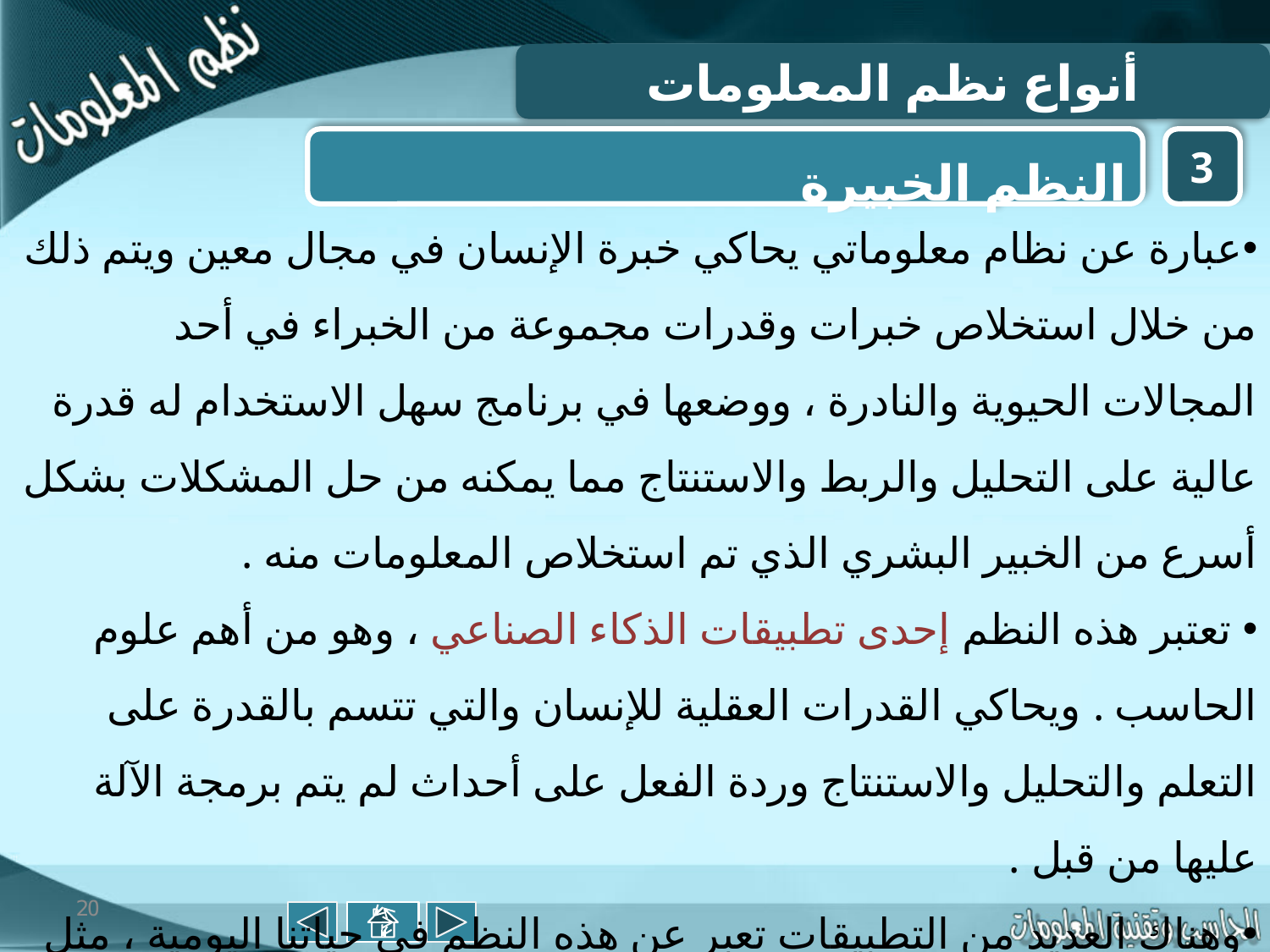

أنواع نظم المعلومات
النظم الخبيرة
3
عبارة عن نظام معلوماتي يحاكي خبرة الإنسان في مجال معين ويتم ذلك من خلال استخلاص خبرات وقدرات مجموعة من الخبراء في أحد المجالات الحيوية والنادرة ، ووضعها في برنامج سهل الاستخدام له قدرة عالية على التحليل والربط والاستنتاج مما يمكنه من حل المشكلات بشكل أسرع من الخبير البشري الذي تم استخلاص المعلومات منه .
 تعتبر هذه النظم إحدى تطبيقات الذكاء الصناعي ، وهو من أهم علوم الحاسب . ويحاكي القدرات العقلية للإنسان والتي تتسم بالقدرة على التعلم والتحليل والاستنتاج وردة الفعل على أحداث لم يتم برمجة الآلة عليها من قبل .
وهناك العديد من التطبيقات تعبر عن هذه النظم في حياتنا اليومية ، مثل التطبيقات الموجودة بالهواتف النقالة ، والرجل الآلي ، ونظام التوقف الآلي للسيارات ، وأنظمة الطيران الآلي في
                      الطائرات ، وتطبيقات المنزل الذكي .
20